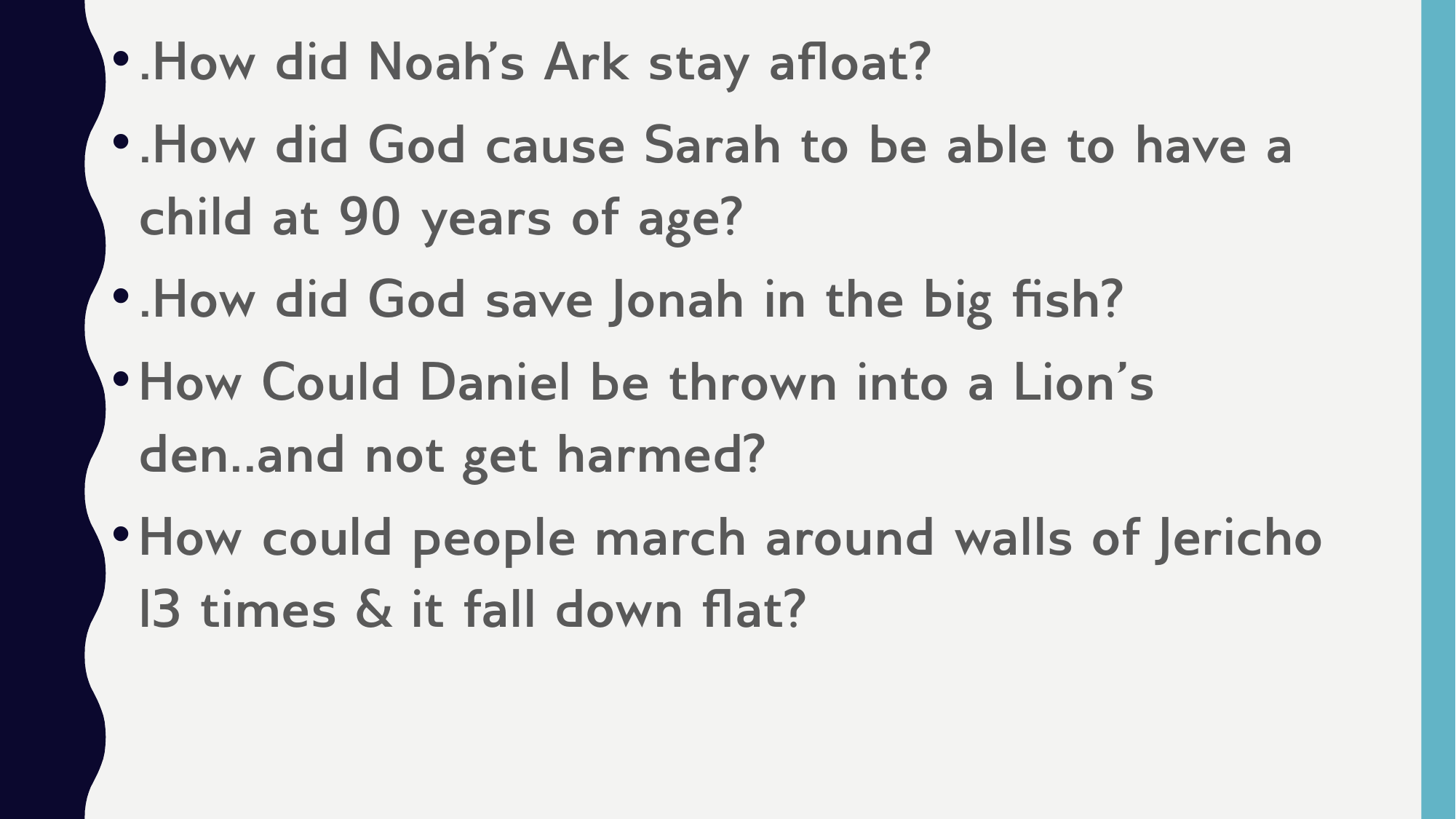

.How did Noah’s Ark stay afloat?
.How did God cause Sarah to be able to have a child at 90 years of age?
.How did God save Jonah in the big fish?
How Could Daniel be thrown into a Lion’s den..and not get harmed?
How could people march around walls of Jericho l3 times & it fall down flat?